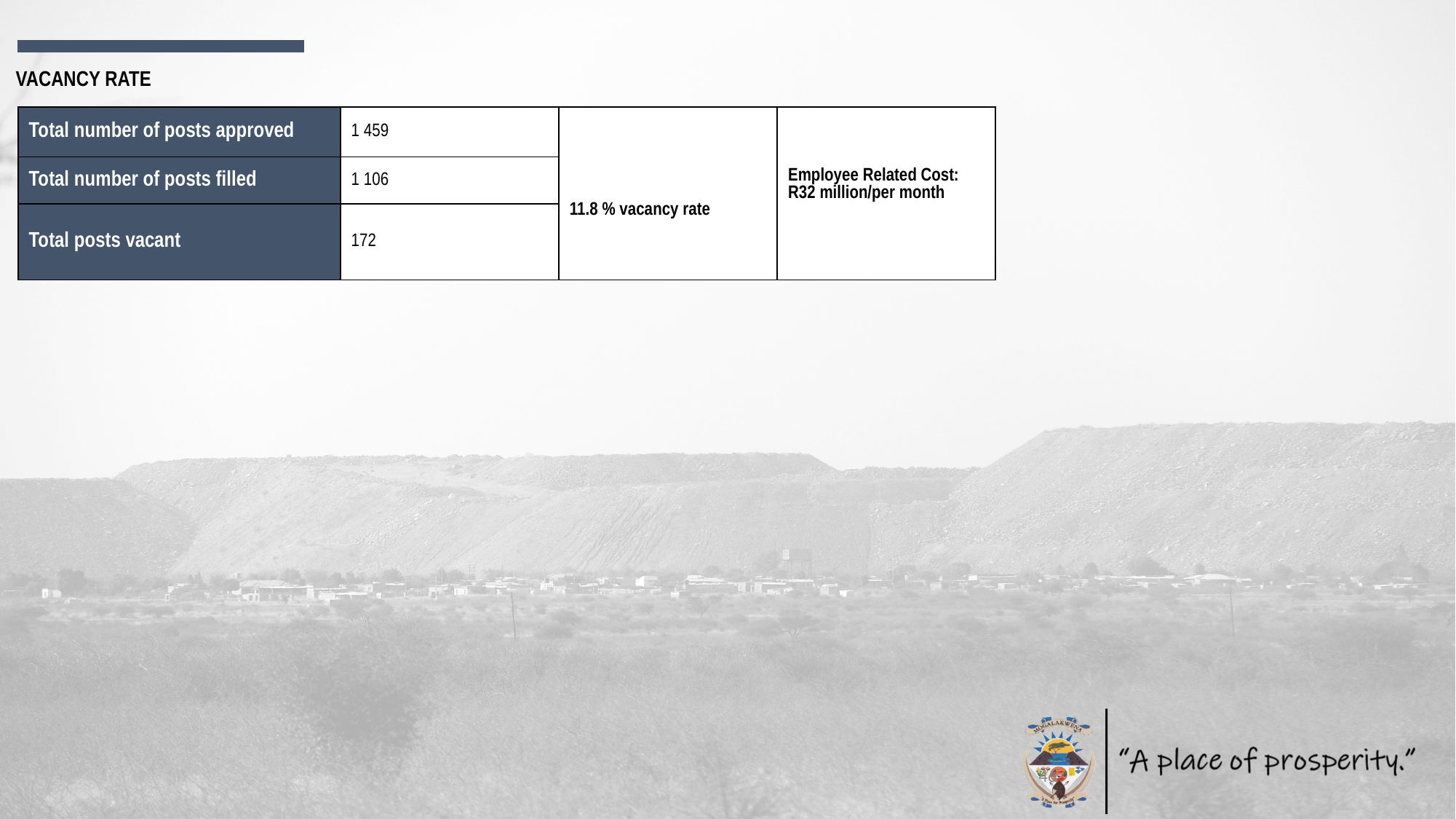

VACANCY RATE

| Total number of posts approved | 1 459 | 11.8 % vacancy rate | Employee Related Cost: R32 million/per month |
| --- | --- | --- | --- |
| Total number of posts filled | 1 106 |  |  |
| Total posts vacant | 172 |  |  |

46